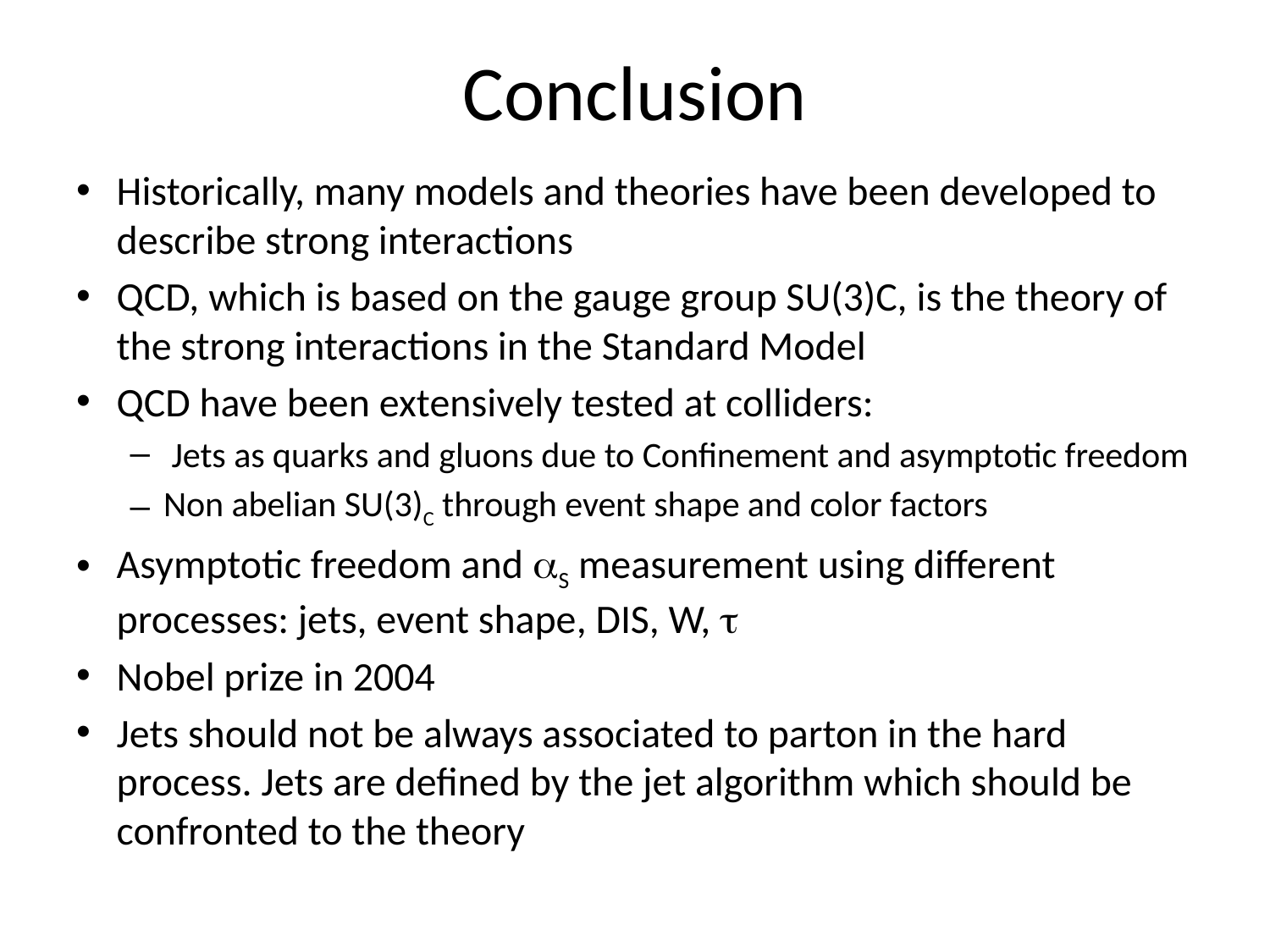

# Conclusion
Historically, many models and theories have been developed to describe strong interactions
QCD, which is based on the gauge group SU(3)C, is the theory of the strong interactions in the Standard Model
QCD have been extensively tested at colliders:
 Jets as quarks and gluons due to Confinement and asymptotic freedom
Non abelian SU(3)C through event shape and color factors
Asymptotic freedom and αS measurement using different processes: jets, event shape, DIS, W, τ
Nobel prize in 2004
Jets should not be always associated to parton in the hard process. Jets are defined by the jet algorithm which should be confronted to the theory